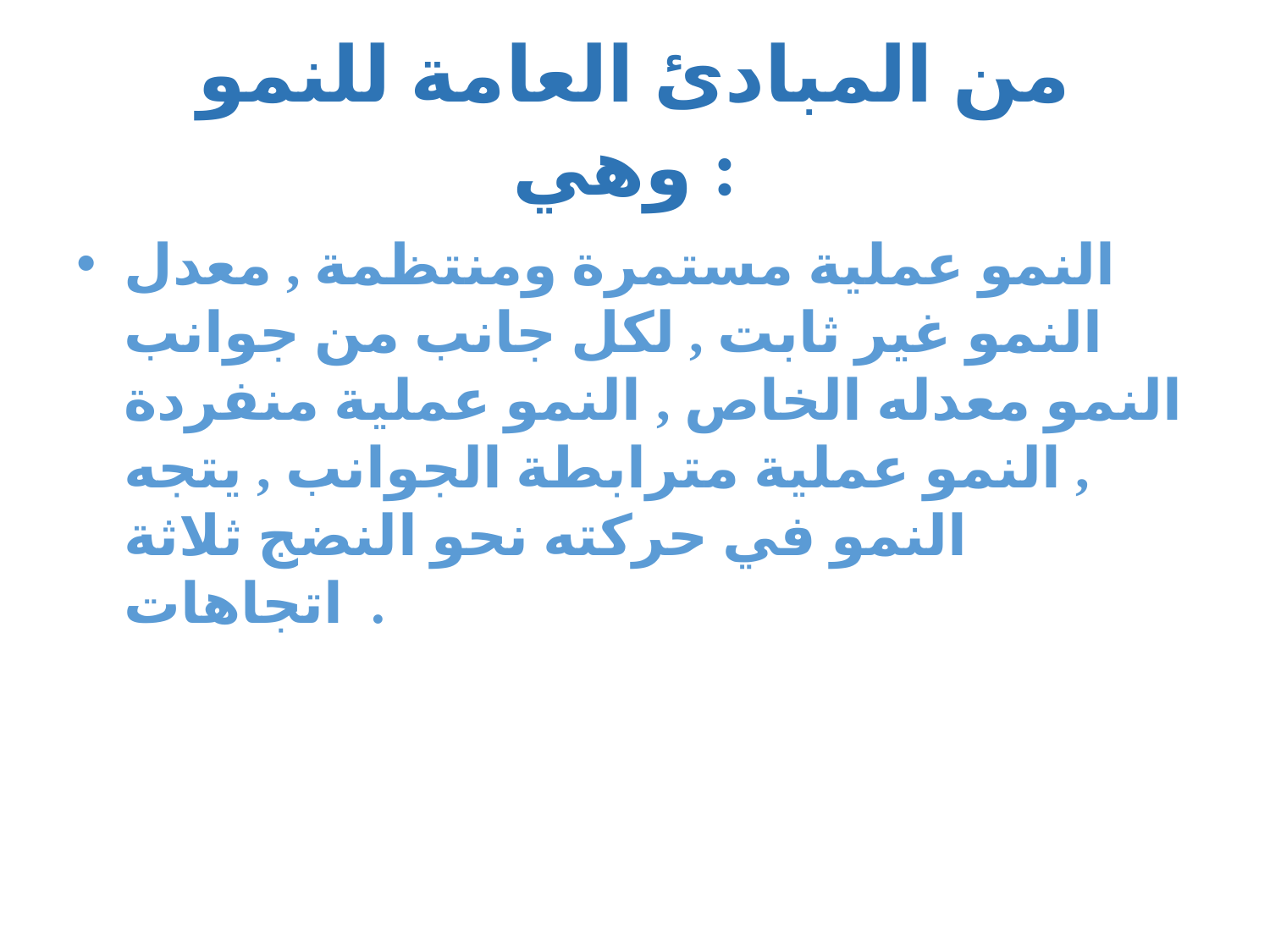

# من المبادئ العامة للنمو وهي :
النمو عملية مستمرة ومنتظمة , معدل النمو غير ثابت , لكل جانب من جوانب النمو معدله الخاص , النمو عملية منفردة , النمو عملية مترابطة الجوانب , يتجه النمو في حركته نحو النضج ثلاثة اتجاهات  .